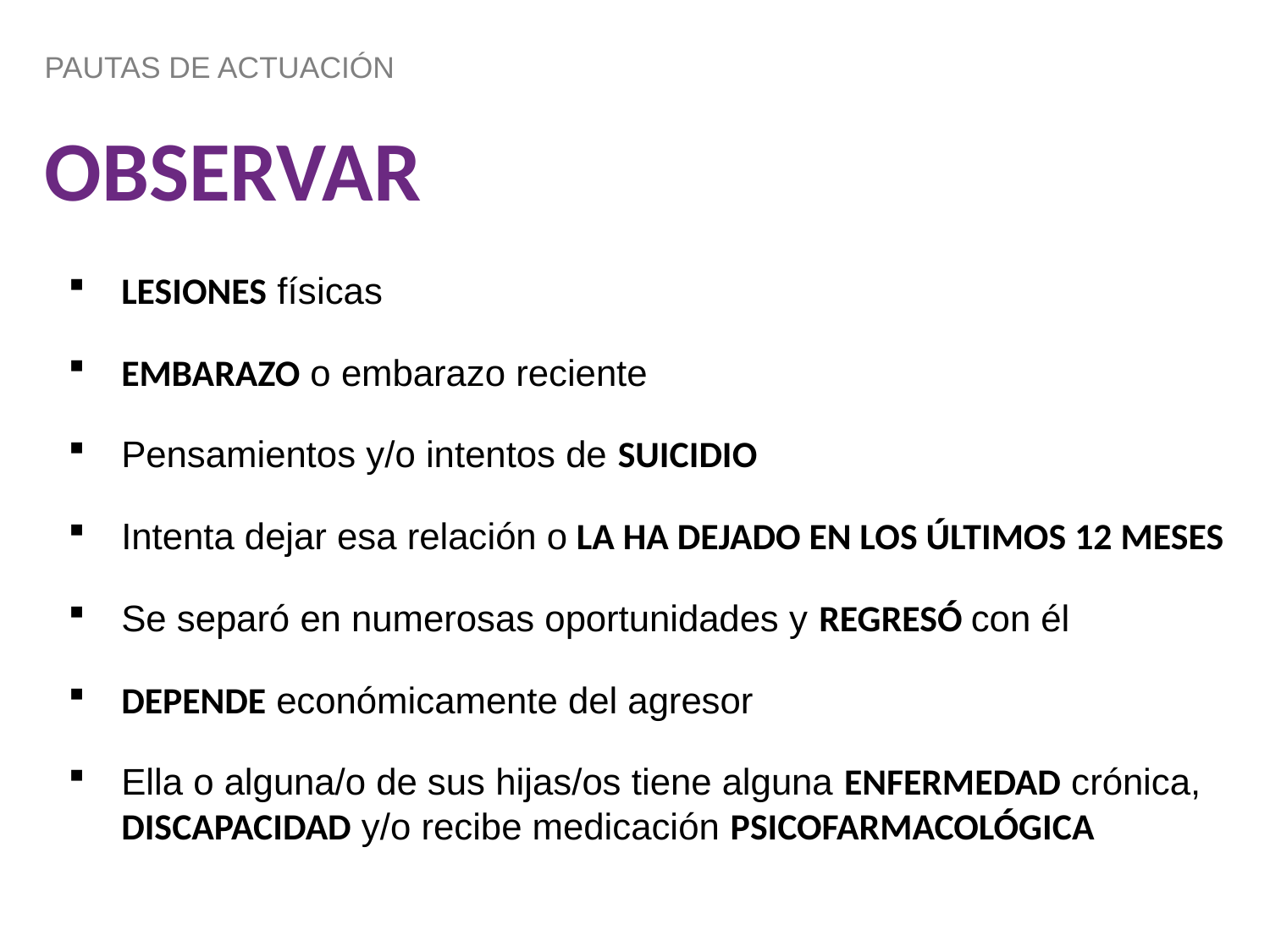

PAUTAS DE ACTUACIÓN
OBSERVAR
LESIONES físicas

EMBARAZO o embarazo reciente

Pensamientos y/o intentos de SUICIDIO

Intenta dejar esa relación o LA HA DEJADO EN LOS ÚLTIMOS 12 MESES

Se separó en numerosas oportunidades y REGRESÓ con él

DEPENDE económicamente del agresor

Ella o alguna/o de sus hijas/os tiene alguna ENFERMEDAD crónica, DISCAPACIDAD y/o recibe medicación PSICOFARMACOLÓGICA